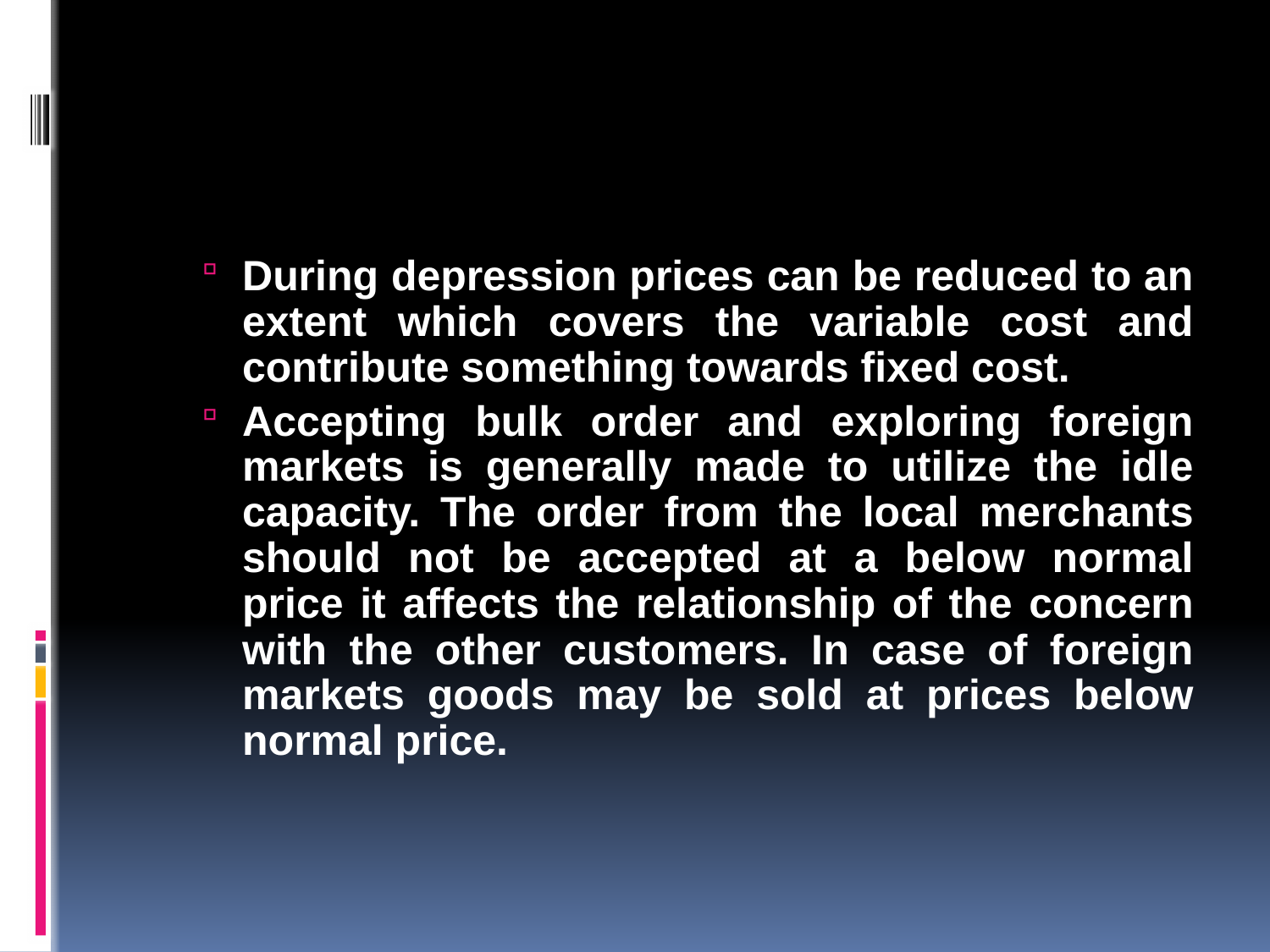

#
During depression prices can be reduced to an extent which covers the variable cost and contribute something towards fixed cost.
Accepting bulk order and exploring foreign markets is generally made to utilize the idle capacity. The order from the local merchants should not be accepted at a below normal price it affects the relationship of the concern with the other customers. In case of foreign markets goods may be sold at prices below normal price.